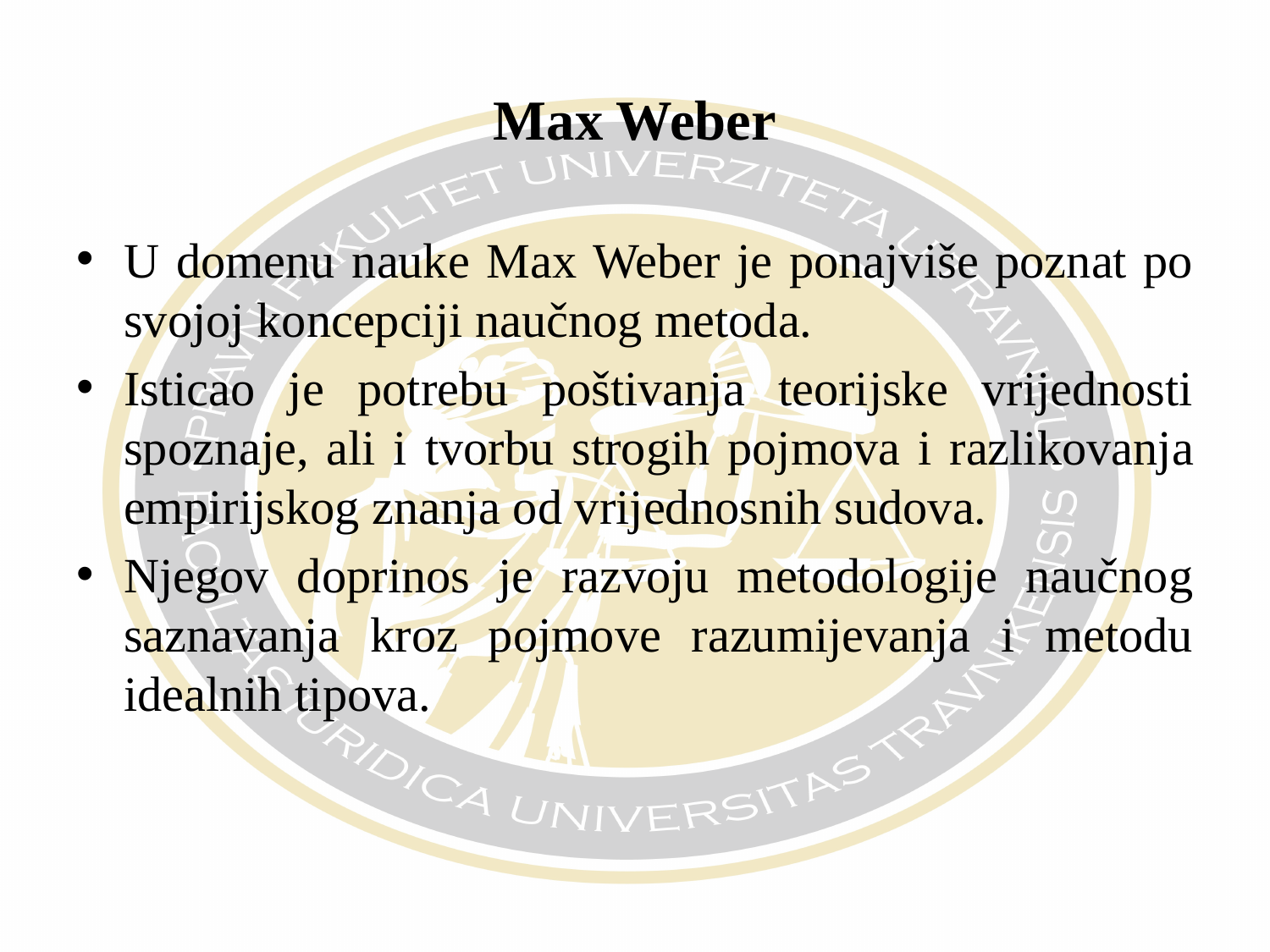

# Max Weber
U domenu nauke Max Weber je ponajviše poznat po svojoj koncepciji naučnog metoda.
Isticao je potrebu poštivanja teorijske vrijednosti spoznaje, ali i tvorbu strogih pojmova i razlikovanja empirijskog znanja od vrijednosnih sudova.
Njegov doprinos je razvoju metodologije naučnog saznavanja kroz pojmove razumijevanja i metodu idealnih tipova.